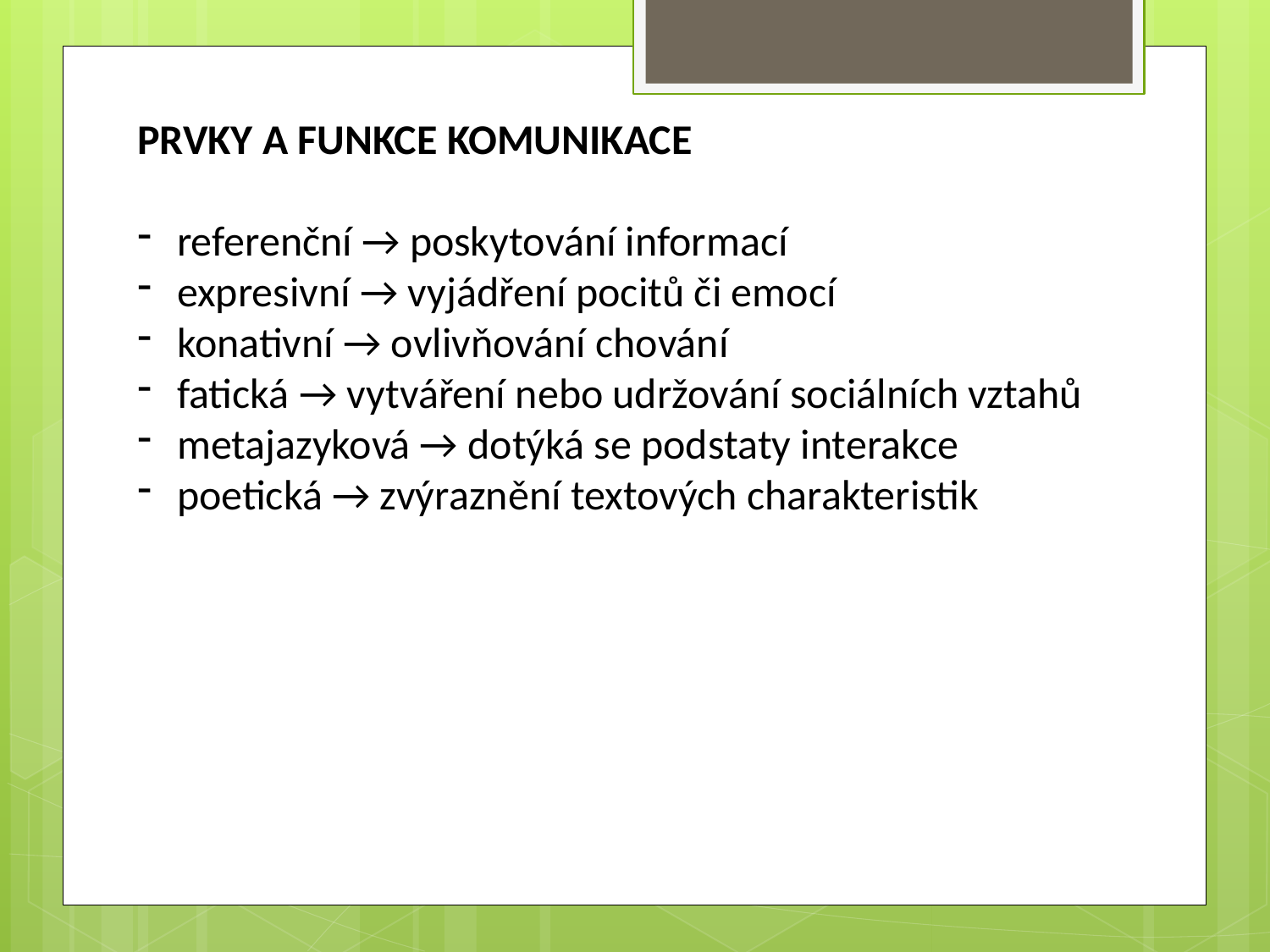

PRVKY A FUNKCE KOMUNIKACE

referenční → poskytování informací
expresivní → vyjádření pocitů či emocí
konativní → ovlivňování chování
fatická → vytváření nebo udržování sociálních vztahů
metajazyková → dotýká se podstaty interakce
poetická → zvýraznění textových charakteristik